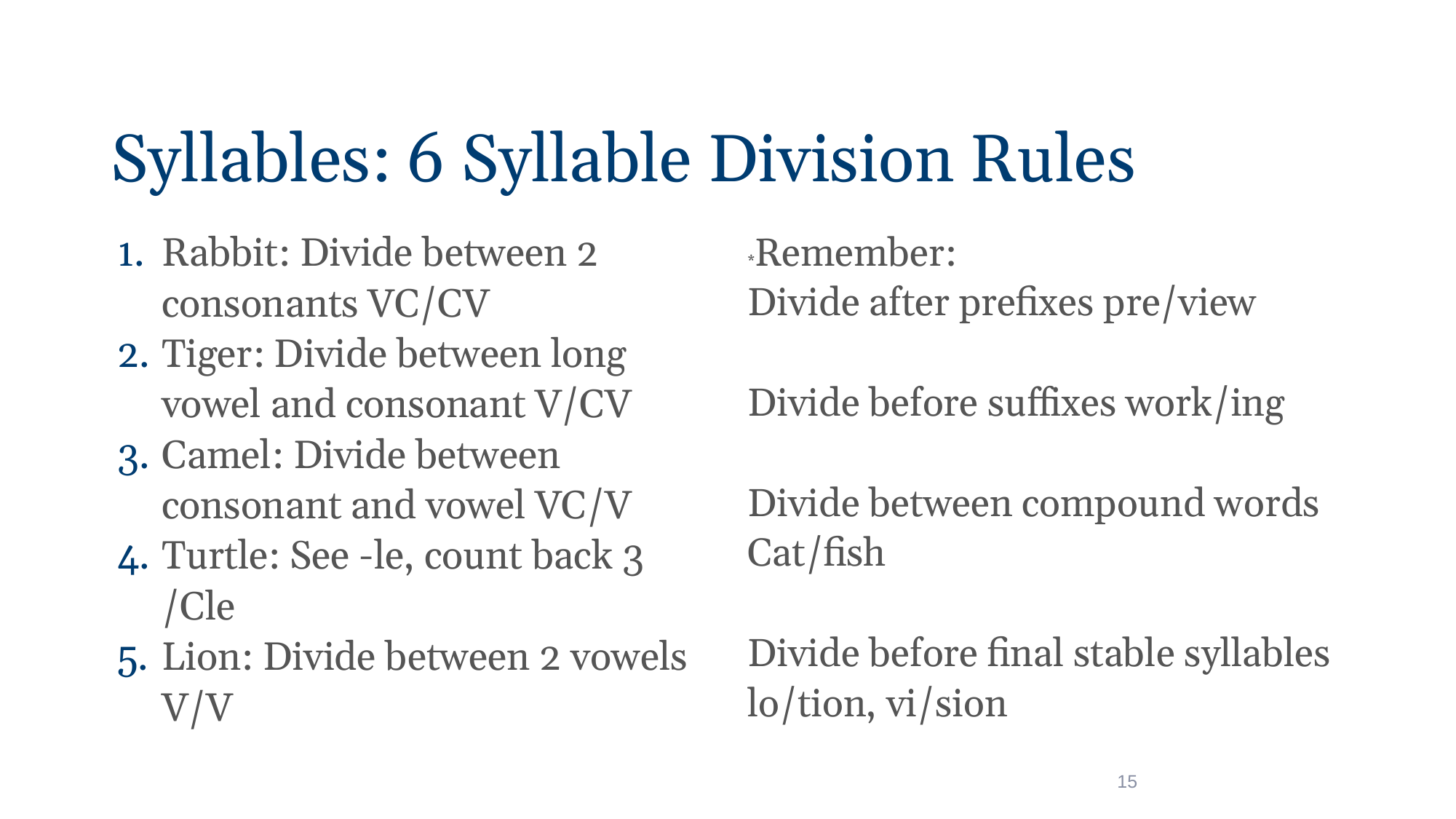

# Syllables: 6 Syllable Division Rules
Rabbit: Divide between 2 consonants VC/CV
Tiger: Divide between long vowel and consonant V/CV
Camel: Divide between consonant and vowel VC/V
Turtle: See -le, count back 3  /Cle
Lion: Divide between 2 vowels  V/V

*Remember:
Divide after prefixes pre/view

Divide before suffixes work/ing

Divide between compound words     Cat/fish

Divide before final stable syllables
lo/tion, vi/sion

15